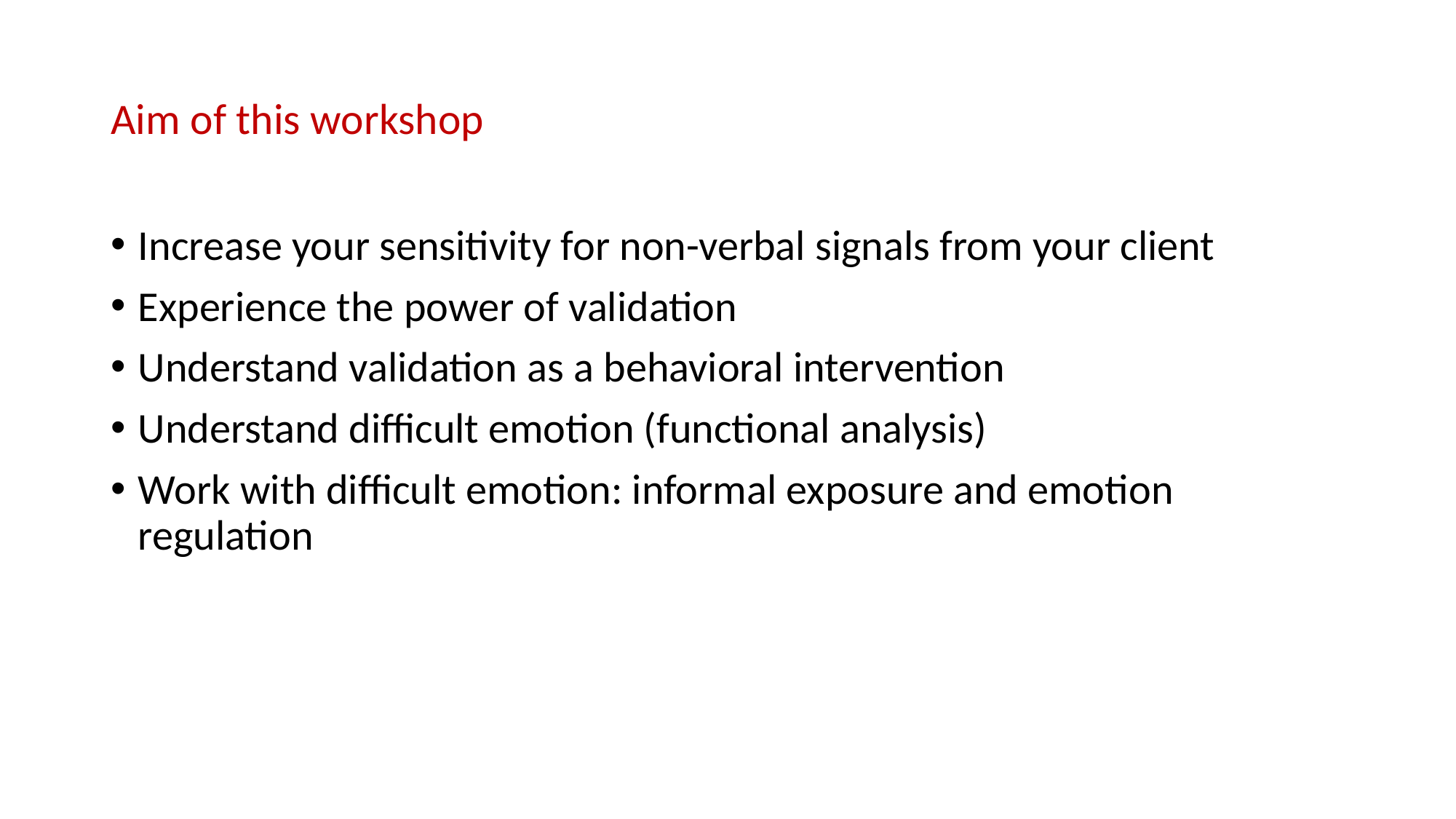

# Aim of this workshop
Increase your sensitivity for non-verbal signals from your client
Experience the power of validation
Understand validation as a behavioral intervention
Understand difficult emotion (functional analysis)
Work with difficult emotion: informal exposure and emotion regulation